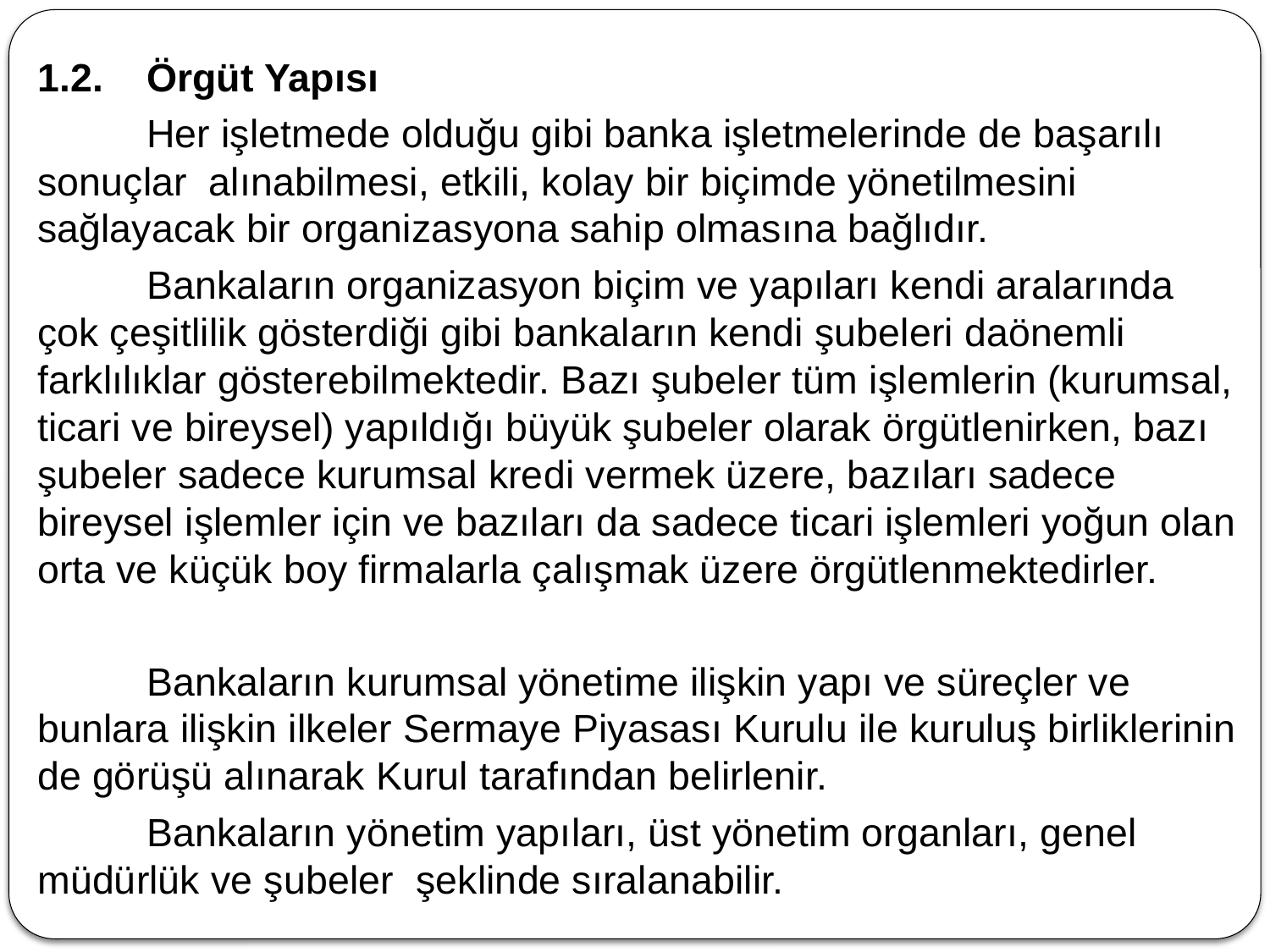

1.2.	Örgüt Yapısı
	Her işletmede olduğu gibi banka işletmelerinde de başarılı sonuçlar  alınabilmesi, etkili, kolay bir biçimde yönetilmesini sağlayacak bir organizasyona sahip olmasına bağlıdır.
	Bankaların organizasyon biçim ve yapıları kendi aralarında çok çeşitlilik gösterdiği gibi bankaların kendi şubeleri daönemli farklılıklar gösterebilmektedir. Bazı şubeler tüm işlemlerin (kurumsal, ticari ve bireysel) yapıldığı büyük şubeler olarak örgütlenirken, bazı şubeler sadece kurumsal kredi vermek üzere, bazıları sadece bireysel işlemler için ve bazıları da sadece ticari işlemleri yoğun olan orta ve küçük boy firmalarla çalışmak üzere örgütlenmektedirler.

	Bankaların kurumsal yönetime ilişkin yapı ve süreçler ve bunlara ilişkin ilkeler Sermaye Piyasası Kurulu ile kuruluş birliklerinin de görüşü alınarak Kurul tarafından belirlenir.
	Bankaların yönetim yapıları, üst yönetim organları, genel müdürlük ve şubeler  şeklinde sıralanabilir.